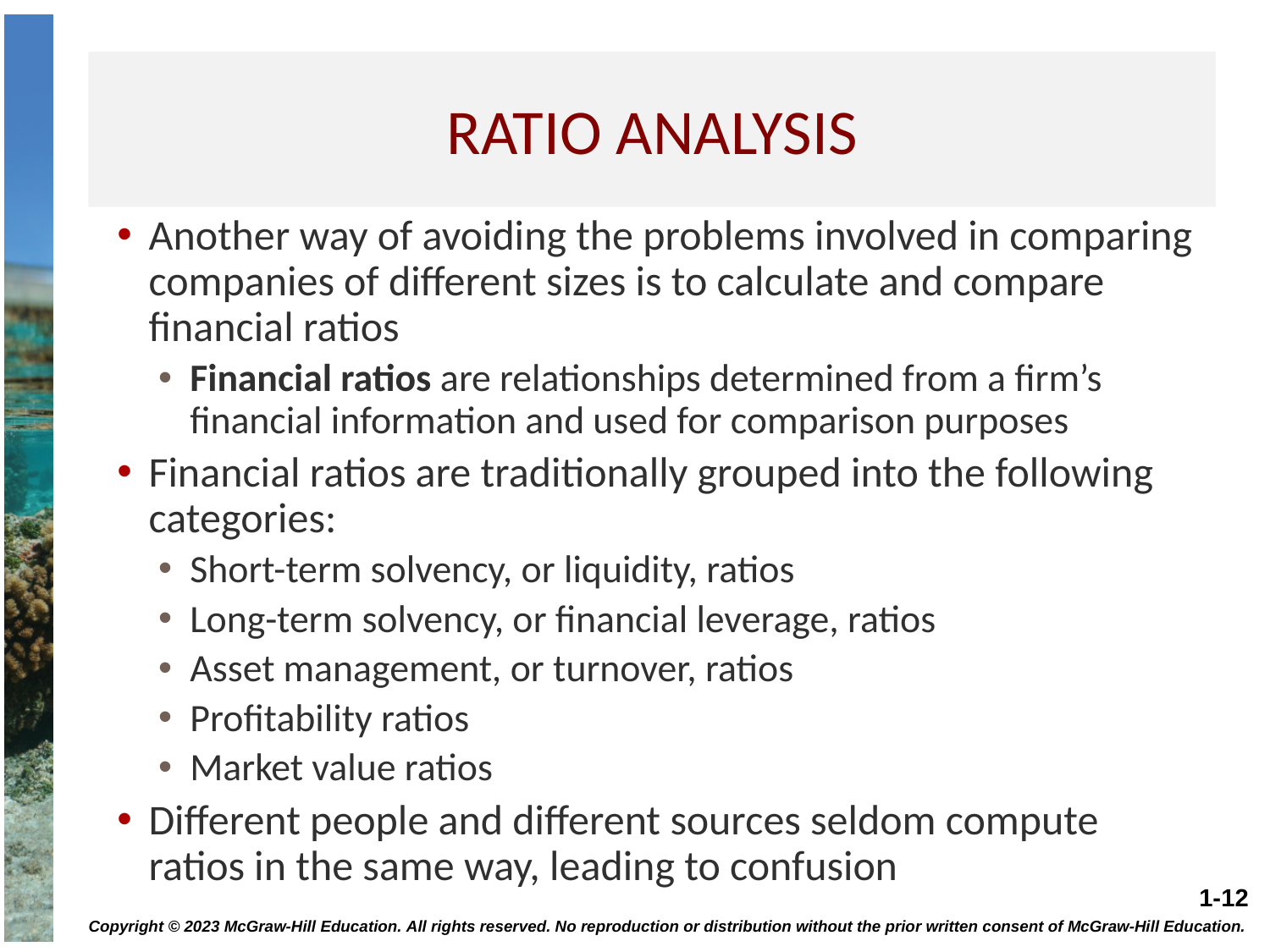

# Ratio Analysis
Another way of avoiding the problems involved in comparing companies of different sizes is to calculate and compare financial ratios
Financial ratios are relationships determined from a firm’s financial information and used for comparison purposes
Financial ratios are traditionally grouped into the following categories:
Short-term solvency, or liquidity, ratios
Long-term solvency, or financial leverage, ratios
Asset management, or turnover, ratios
Profitability ratios
Market value ratios
Different people and different sources seldom compute ratios in the same way, leading to confusion
Copyright © 2023 McGraw-Hill Education. All rights reserved. No reproduction or distribution without the prior written consent of McGraw-Hill Education.